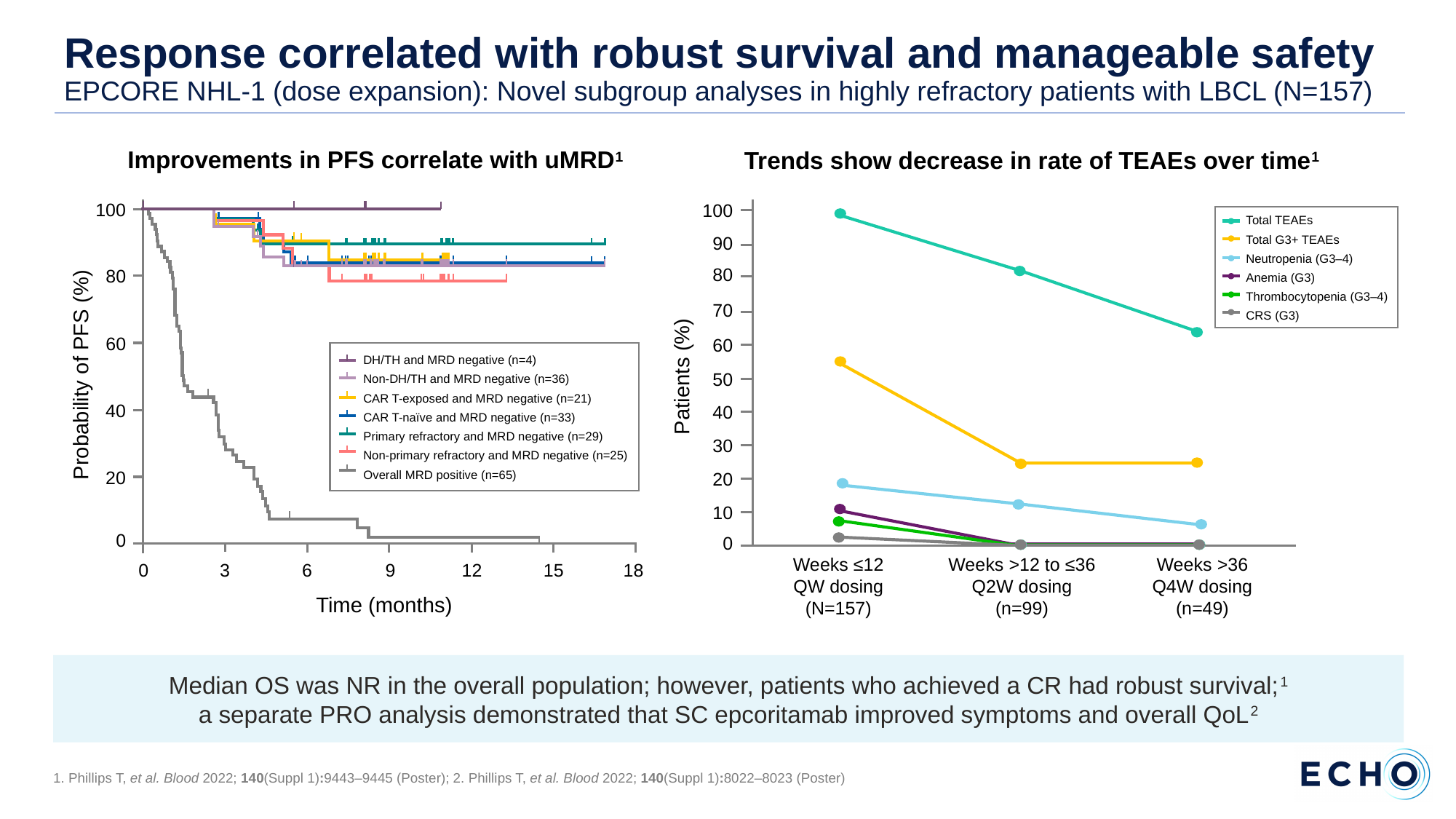

# Response correlated with robust survival and manageable safety EPCORE NHL-1 (dose expansion): Novel subgroup analyses in highly refractory patients with LBCL (N=157)
Improvements in PFS correlate with uMRD1
100

80
60
40
20
0
Probability of PFS (%)

0
3
6
9
12
15
18

Time (months)

DH/TH and MRD negative (n=4)
Non-DH/TH and MRD negative (n=36)
CAR T-exposed and MRD negative (n=21)
CAR T-naïve and MRD negative (n=33)
Primary refractory and MRD negative (n=29)
Non-primary refractory and MRD negative (n=25)
Overall MRD positive (n=65)
Trends show decrease in rate of TEAEs over time1
100

90
80
70
60
50
40
30
20
10
0
Patients (%)
Weeks ≤12
QW dosing
(N=157)
Weeks >36
Q4W dosing
(n=49)
Weeks >12 to ≤36
Q2W dosing
(n=99)

Total TEAEs
Total G3+ TEAEs
Neutropenia (G3–4)
Anemia (G3)
Thrombocytopenia (G3–4)
CRS (G3)

Median OS was NR in the overall population; however, patients who achieved a CR had robust survival;1
a separate PRO analysis demonstrated that SC epcoritamab improved symptoms and overall QoL2
1. Phillips T, et al. Blood 2022; 140(Suppl 1):9443–9445 (Poster); 2. Phillips T, et al. Blood 2022; 140(Suppl 1):8022–8023 (Poster)